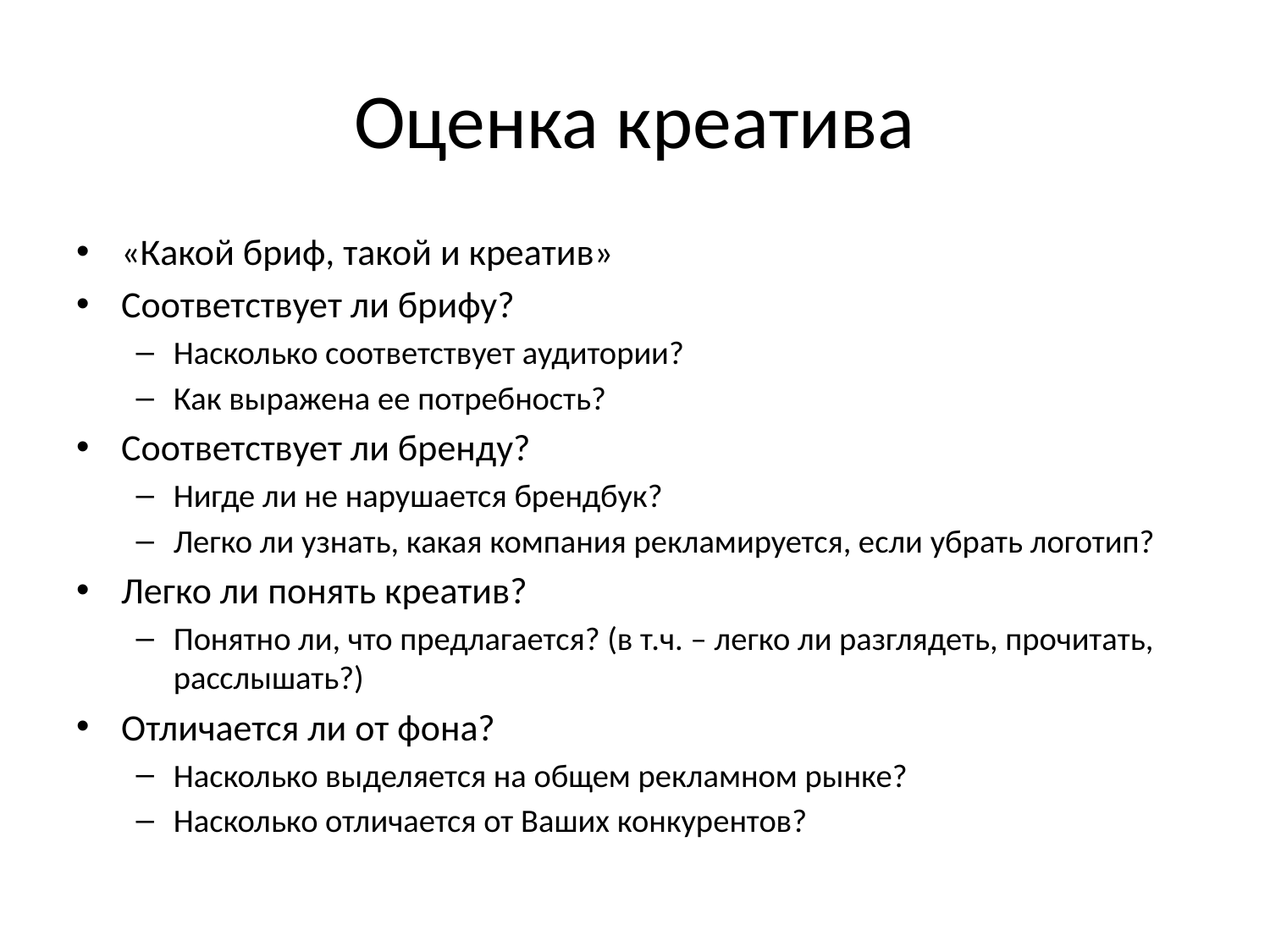

# Оценка креатива
«Какой бриф, такой и креатив»
Соответствует ли брифу?
Насколько соответствует аудитории?
Как выражена ее потребность?
Соответствует ли бренду?
Нигде ли не нарушается брендбук?
Легко ли узнать, какая компания рекламируется, если убрать логотип?
Легко ли понять креатив?
Понятно ли, что предлагается? (в т.ч. – легко ли разглядеть, прочитать, расслышать?)
Отличается ли от фона?
Насколько выделяется на общем рекламном рынке?
Насколько отличается от Ваших конкурентов?